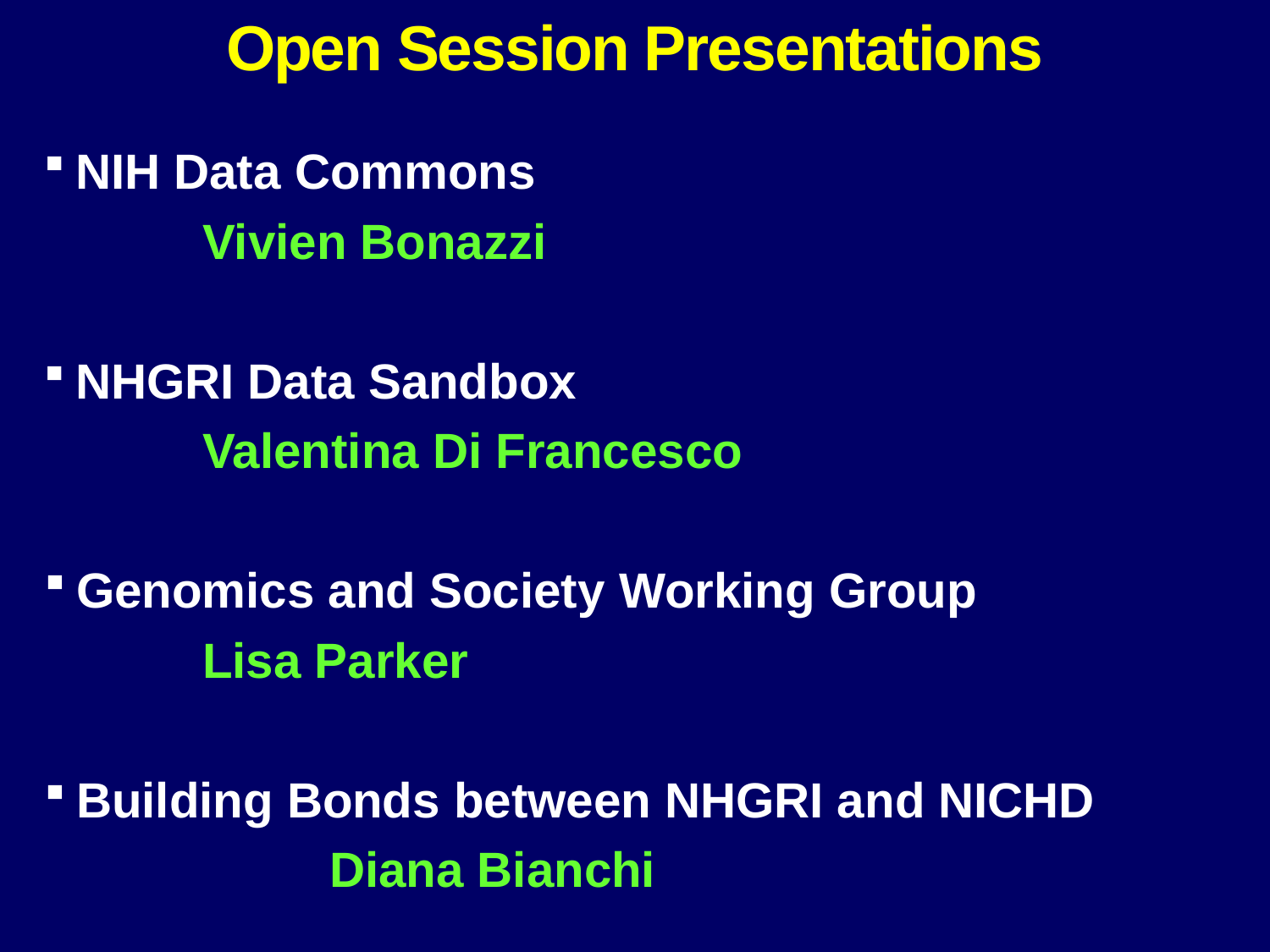

Open Session Presentations
NIH Data Commons
Vivien Bonazzi

NHGRI Data Sandbox
Valentina Di Francesco

Genomics and Society Working Group
Lisa Parker

Building Bonds between NHGRI and NICHD
	Diana Bianchi